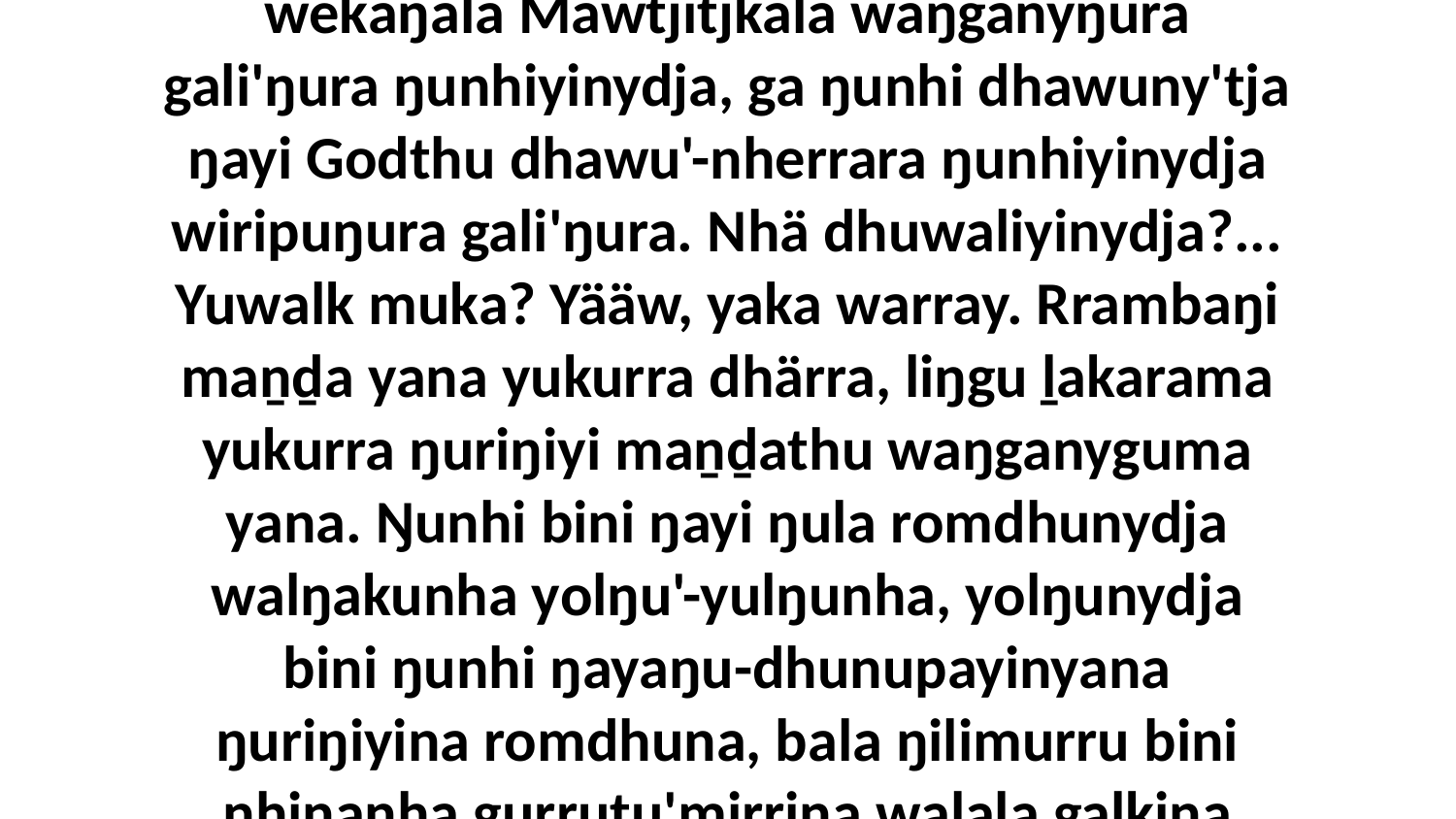

21 Wiripunydja ŋuli yolŋuyu walalay guyaŋirri bitjan, yanapi Godku rom ŋunhi ŋayi wekaŋala Mawtjitjkala waŋganyŋura gali'ŋura ŋunhiyinydja, ga ŋunhi dhawuny'tja ŋayi Godthu dhawu'-nherrara ŋunhiyinydja wiripuŋura gali'ŋura. Nhä dhuwaliyinydja?... Yuwalk muka? Yääw, yaka warray. Rrambaŋi maṉḏa yana yukurra dhärra, liŋgu ḻakarama yukurra ŋuriŋiyi maṉḏathu waŋganyguma yana. Ŋunhi bini ŋayi ŋula romdhunydja walŋakunha yolŋu'-yulŋunha, yolŋunydja bini ŋunhi ŋayaŋu-dhunupayinyana ŋuriŋiyina romdhuna, bala ŋilimurru bini nhinanha gurruṯu'mirrina walala galkina Godkalana ŋuriŋinydja ŋunhi romdhu ŋayathanharayu.